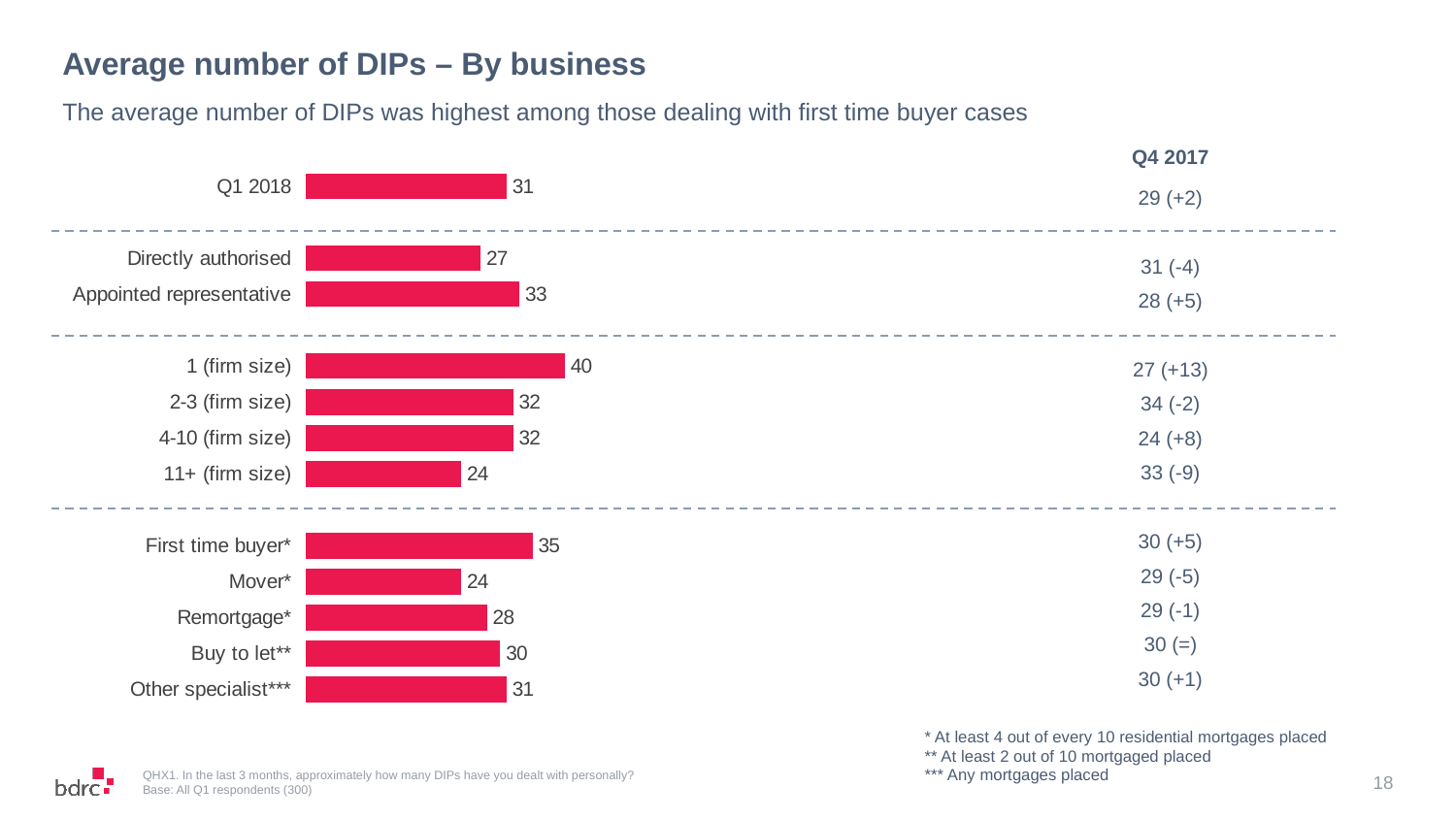

# Average number of DIPs – By business
The average number of DIPs was highest among those dealing with first time buyer cases
| Q4 2017 |
| --- |
| 29 (+2) |
|  |
| 31 (-4) |
| 28 (+5) |
|  |
| 27 (+13) |
| 34 (-2) |
| 24 (+8) |
| 33 (-9) |
|  |
| 30 (+5) |
| 29 (-5) |
| 29 (-1) |
| 30 (=) |
| 30 (+1) |

### Chart

| Category | Series 1 |
|---|---|
| Q1 2018 | 31.0 |
|  | None |
| Directly authorised | 27.0 |
| Appointed representative | 33.0 |
|  | None |
| 1 (firm size) | 40.0 |
| 2-3 (firm size) | 32.0 |
| 4-10 (firm size) | 32.0 |
| 11+ (firm size) | 24.0 |
|  | None |
| First time buyer* | 35.0 |
| Mover* | 24.0 |
| Remortgage* | 28.0 |
| Buy to let** | 30.0 |
| Other specialist*** | 31.0 |
* At least 4 out of every 10 residential mortgages placed
** At least 2 out of 10 mortgaged placed
*** Any mortgages placed
18
QHX1. In the last 3 months, approximately how many DIPs have you dealt with personally?
Base: All Q1 respondents (300)